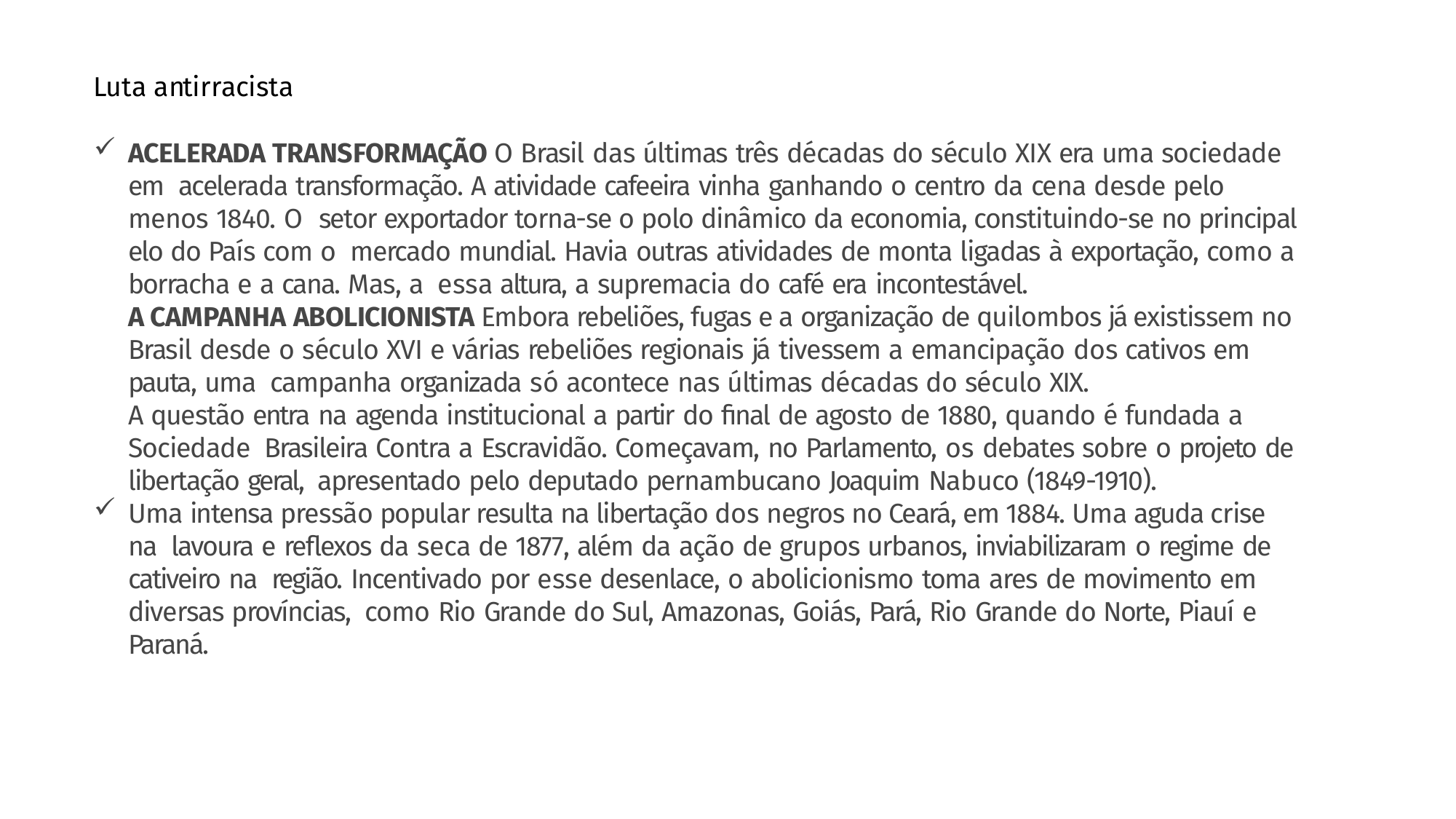

Luta antirracista

ACELERADA TRANSFORMAÇÃO O Brasil das últimas três décadas do século XIX era uma sociedade em  acelerada transformação. A atividade cafeeira vinha ganhando o centro da cena desde pelo menos 1840. O  setor exportador torna-se o polo dinâmico da economia, constituindo-se no principal elo do País com o  mercado mundial. Havia outras atividades de monta ligadas à exportação, como a borracha e a cana. Mas, a  essa altura, a supremacia do café era incontestável.
A CAMPANHA ABOLICIONISTA Embora rebeliões, fugas e a organização de quilombos já existissem no  Brasil desde o século XVI e várias rebeliões regionais já tivessem a emancipação dos cativos em pauta, uma  campanha organizada só acontece nas últimas décadas do século XIX.
A questão entra na agenda institucional a partir do final de agosto de 1880, quando é fundada a Sociedade  Brasileira Contra a Escravidão. Começavam, no Parlamento, os debates sobre o projeto de libertação geral,  apresentado pelo deputado pernambucano Joaquim Nabuco (1849-1910).
Uma intensa pressão popular resulta na libertação dos negros no Ceará, em 1884. Uma aguda crise na  lavoura e reflexos da seca de 1877, além da ação de grupos urbanos, inviabilizaram o regime de cativeiro na  região. Incentivado por esse desenlace, o abolicionismo toma ares de movimento em diversas províncias,  como Rio Grande do Sul, Amazonas, Goiás, Pará, Rio Grande do Norte, Piauí e Paraná.